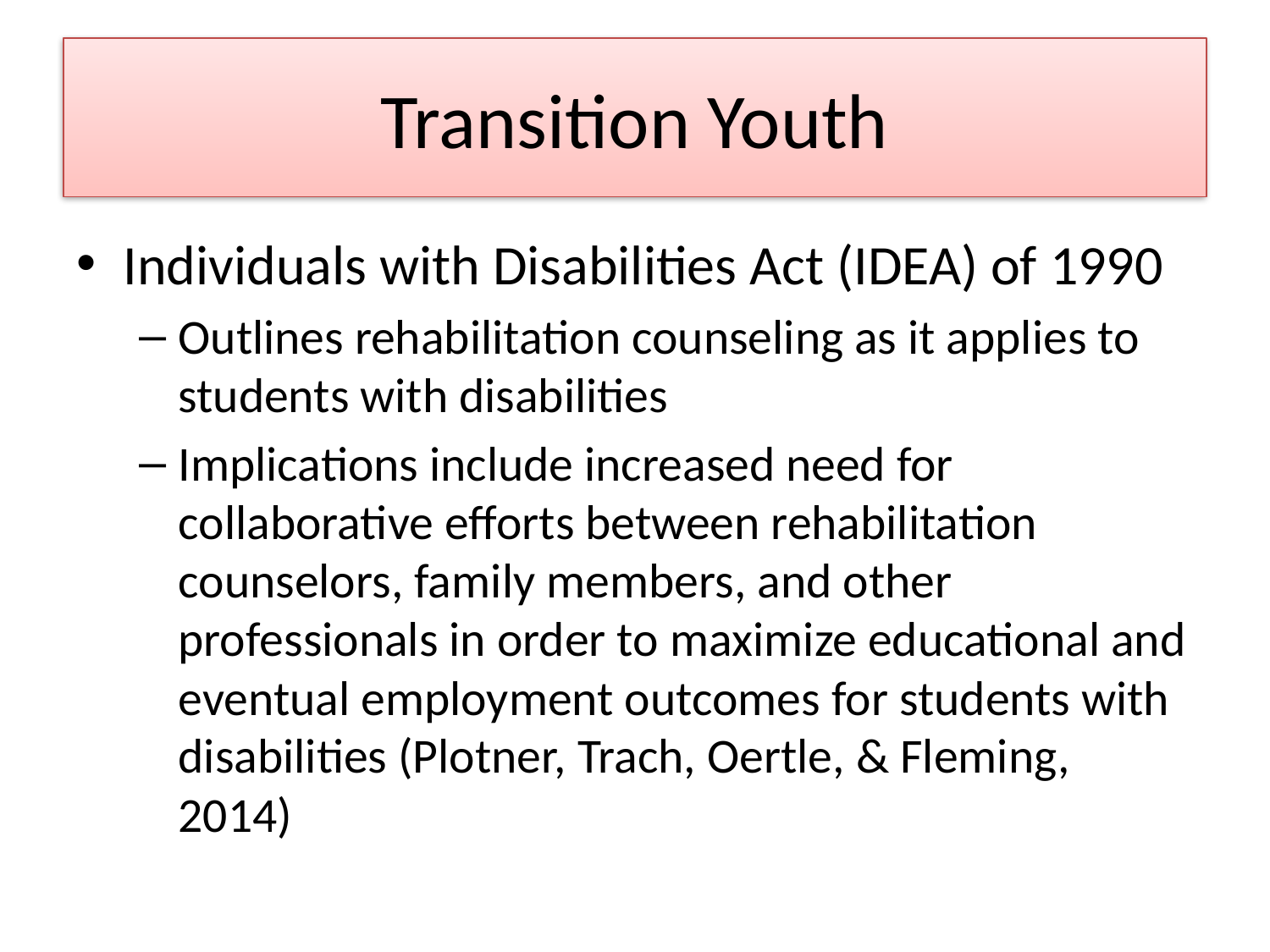

# Transition Youth
Individuals with Disabilities Act (IDEA) of 1990
Outlines rehabilitation counseling as it applies to students with disabilities
Implications include increased need for collaborative efforts between rehabilitation counselors, family members, and other professionals in order to maximize educational and eventual employment outcomes for students with disabilities (Plotner, Trach, Oertle, & Fleming, 2014)